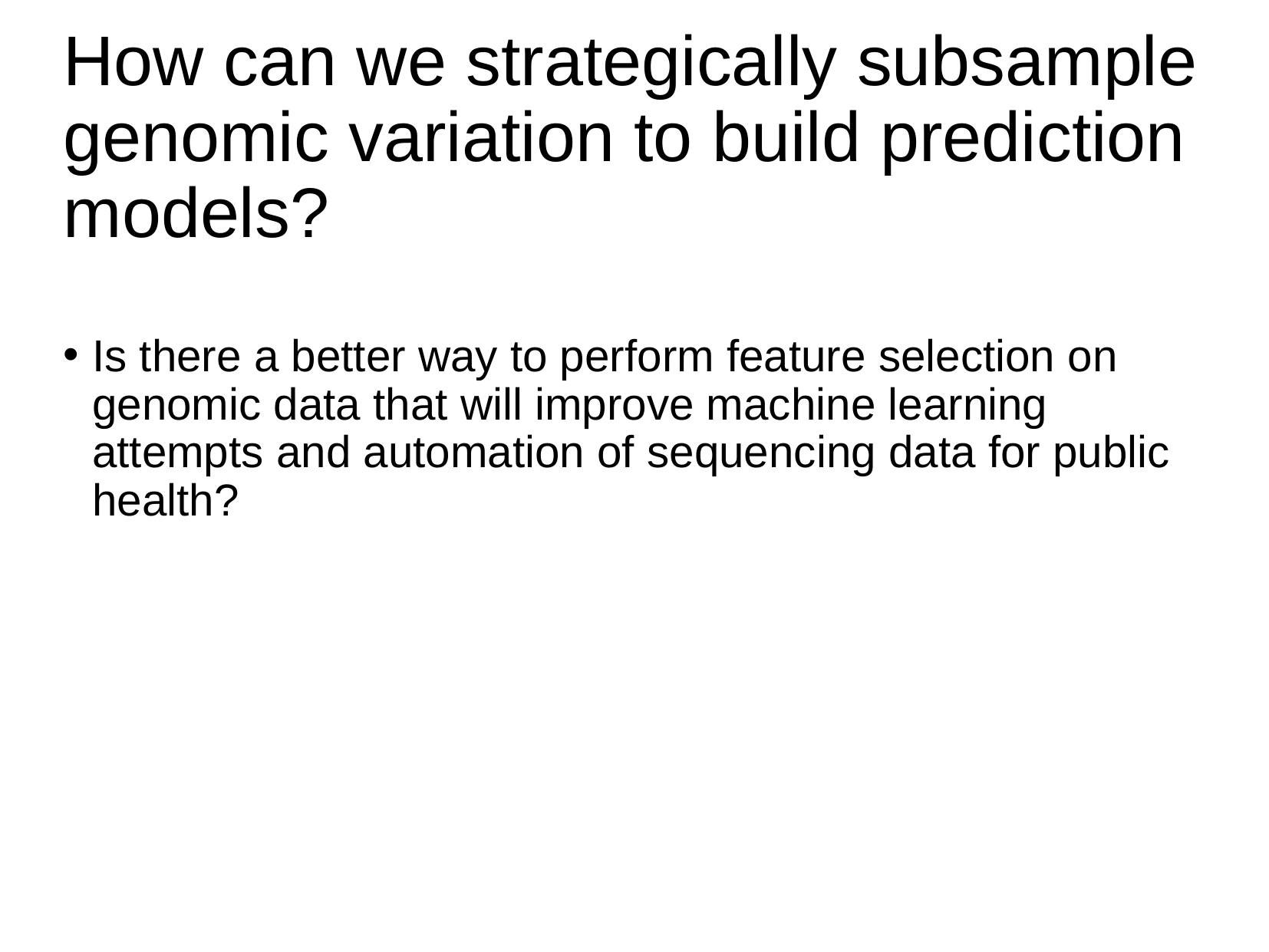

# How can we strategically subsample genomic variation to build prediction models?
Is there a better way to perform feature selection on genomic data that will improve machine learning attempts and automation of sequencing data for public health?